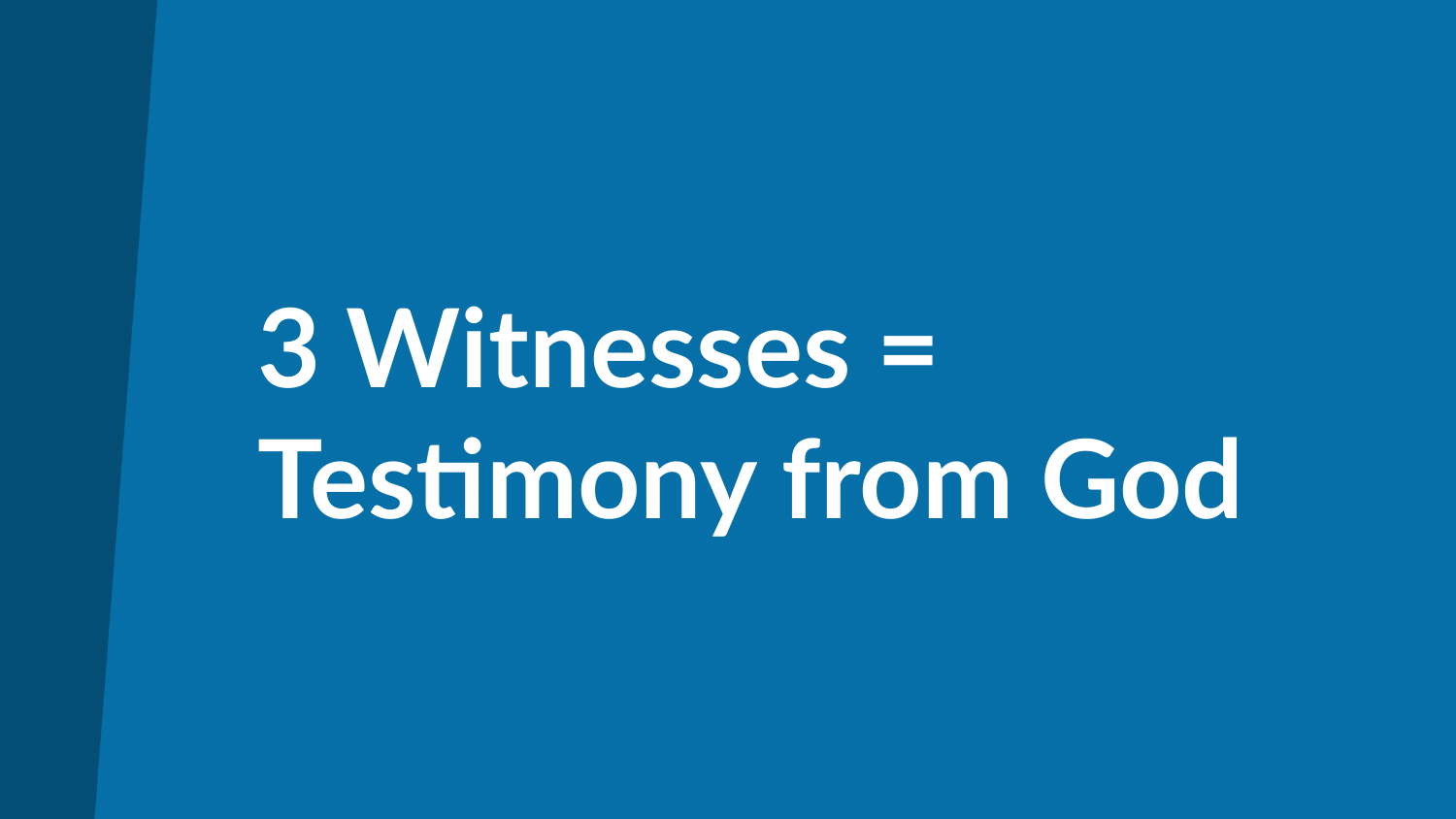

# 3 Witnesses = Testimony from God